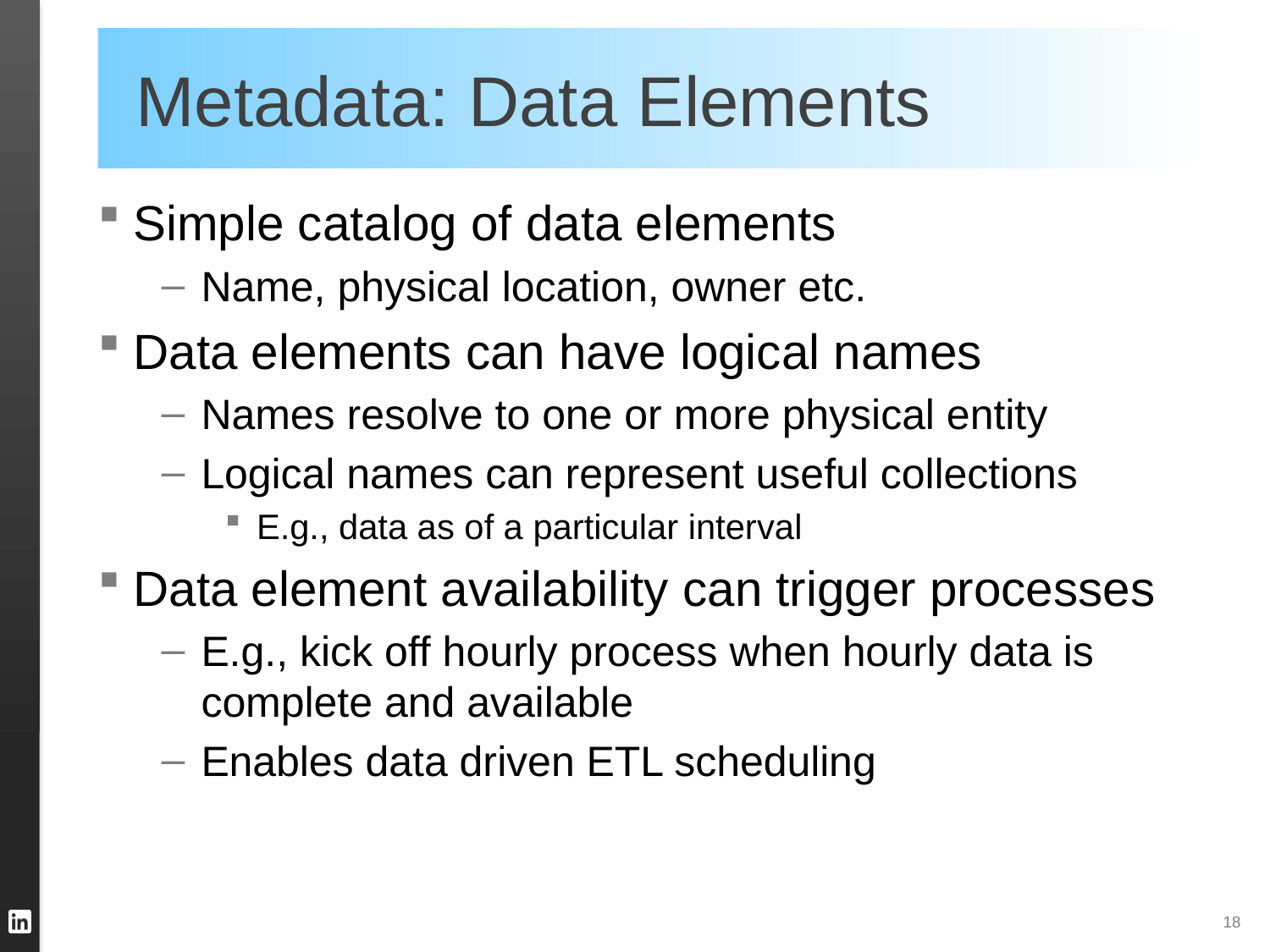

# Metadata: Data Elements
Simple catalog of data elements
Name, physical location, owner etc.
Data elements can have logical names
Names resolve to one or more physical entity
Logical names can represent useful collections
E.g., data as of a particular interval
Data element availability can trigger processes
E.g., kick off hourly process when hourly data is complete and available
Enables data driven ETL scheduling

18